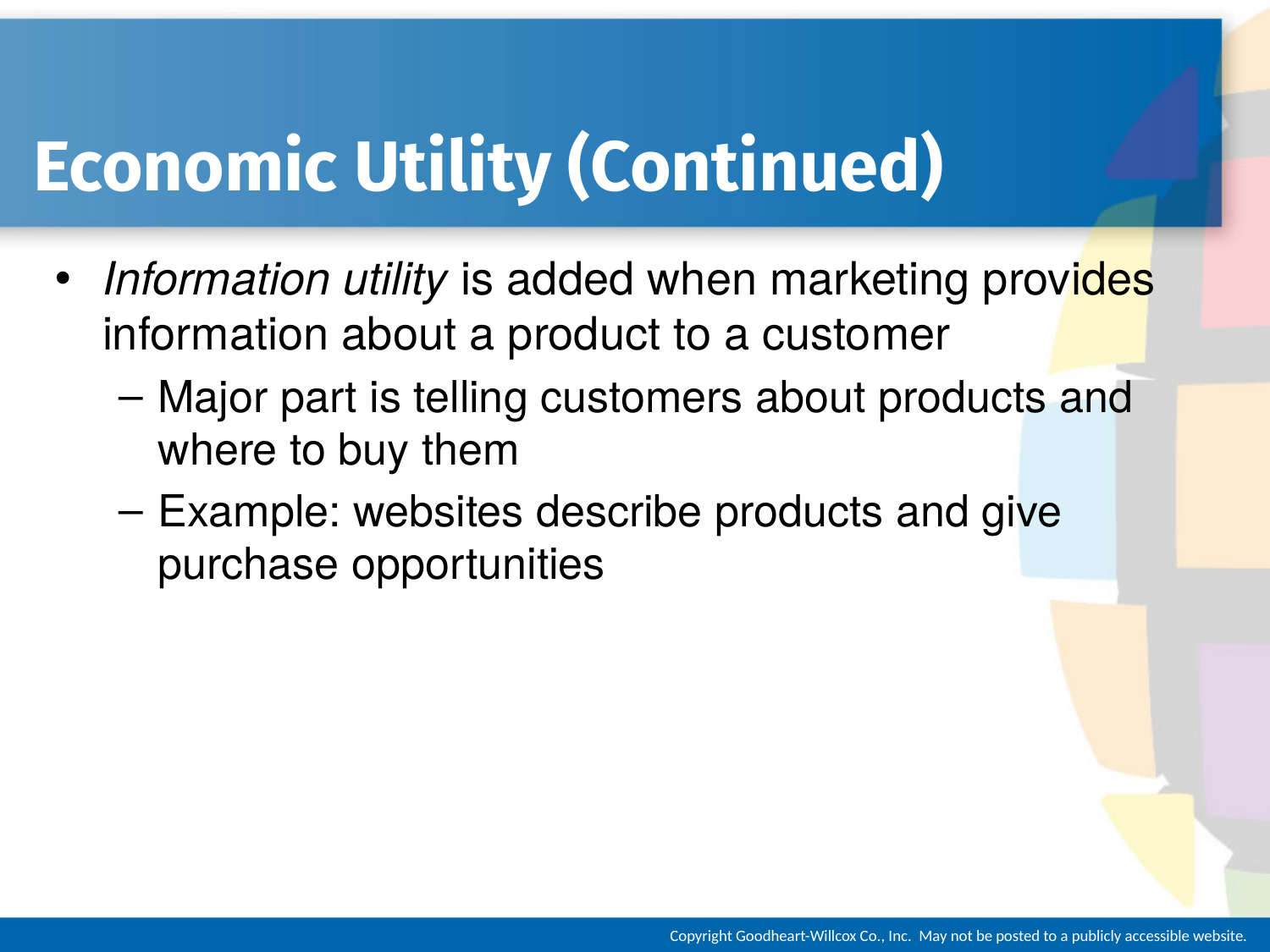

# Economic Utility (Continued)
Information utility is added when marketing provides information about a product to a customer
Major part is telling customers about products and where to buy them
Example: websites describe products and give purchase opportunities